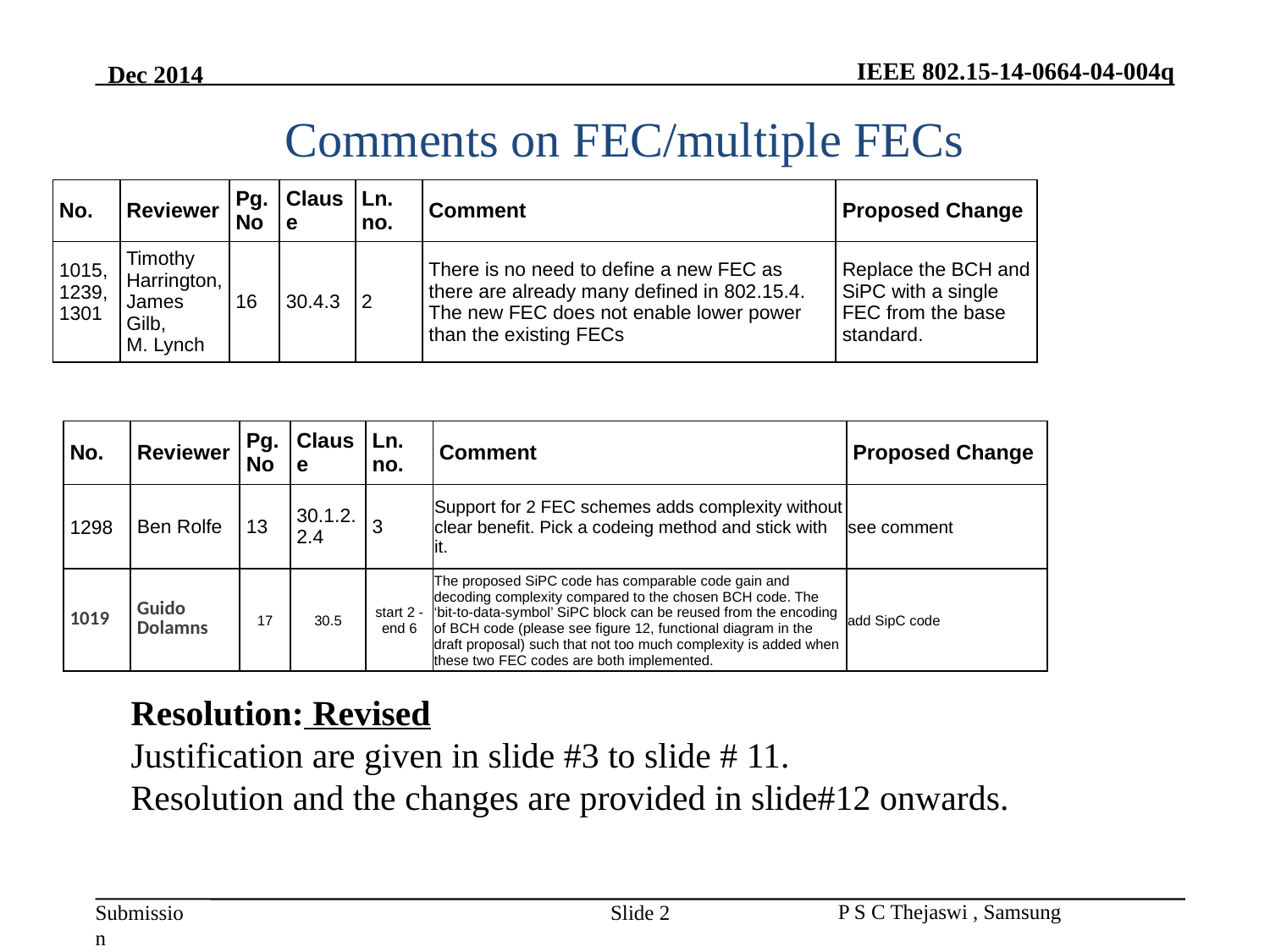

# Comments on FEC/multiple FECs
| No. | Reviewer | Pg. No | Clause | Ln. no. | Comment | Proposed Change |
| --- | --- | --- | --- | --- | --- | --- |
| 1015, 1239, 1301 | Timothy Harrington, James Gilb, M. Lynch | 16 | 30.4.3 | 2 | There is no need to define a new FEC as there are already many defined in 802.15.4. The new FEC does not enable lower power than the existing FECs | Replace the BCH and SiPC with a single FEC from the base standard. |
| No. | Reviewer | Pg. No | Clause | Ln. no. | Comment | Proposed Change |
| --- | --- | --- | --- | --- | --- | --- |
| 1298 | Ben Rolfe | 13 | 30.1.2.2.4 | 3 | Support for 2 FEC schemes adds complexity without clear benefit. Pick a codeing method and stick with it. | see comment |
| 1019 | Guido Dolamns | 17 | 30.5 | start 2 - end 6 | The proposed SiPC code has comparable code gain and decoding complexity compared to the chosen BCH code. The ‘bit-to-data-symbol’ SiPC block can be reused from the encoding of BCH code (please see figure 12, functional diagram in the draft proposal) such that not too much complexity is added when these two FEC codes are both implemented. | add SipC code |
Resolution: Revised
Justification are given in slide #3 to slide # 11.
Resolution and the changes are provided in slide#12 onwards.
Slide 2